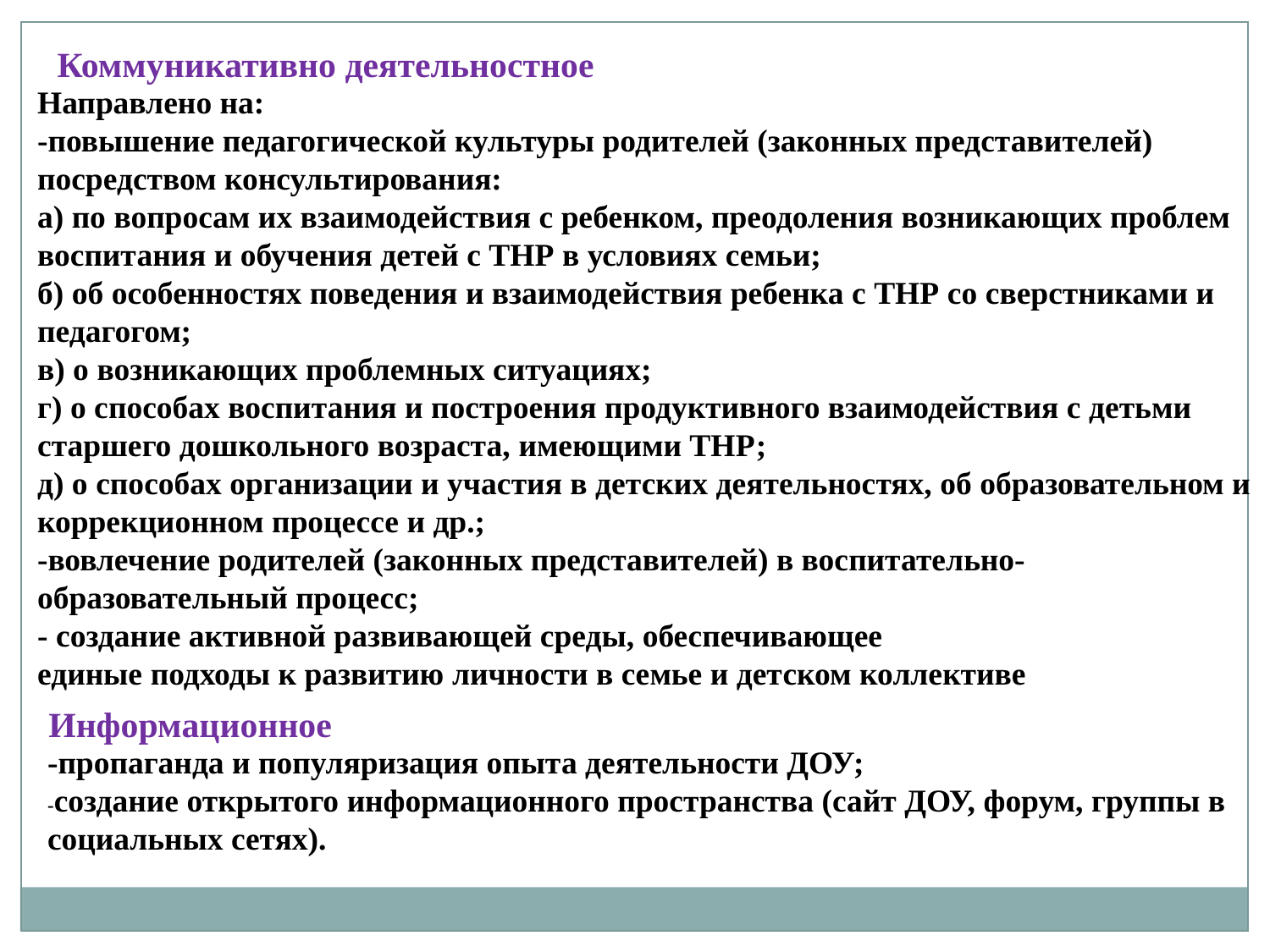

Коммуникативно деятельностное
Направлено на:
-повышение педагогической культуры родителей (законных представителей) посредством консультирования:
а) по вопросам их взаимодействия с ребенком, преодоления возникающих проблем воспитания и обучения детей с ТНР в условиях семьи;
б) об особенностях поведения и взаимодействия ребенка с ТНР со сверстниками и педагогом;
в) о возникающих проблемных ситуациях;
г) о способах воспитания и построения продуктивного взаимодействия с детьми старшего дошкольного возраста, имеющими ТНР;
д) о способах организации и участия в детских деятельностях, об образовательном и коррекционном процессе и др.;
-вовлечение родителей (законных представителей) в воспитательно-образовательный процесс;
- создание активной развивающей среды, обеспечивающее
единые подходы к развитию личности в семье и детском коллективе
Информационное
-пропаганда и популяризация опыта деятельности ДОУ;
-создание открытого информационного пространства (сайт ДОУ, форум, группы в социальных сетях).